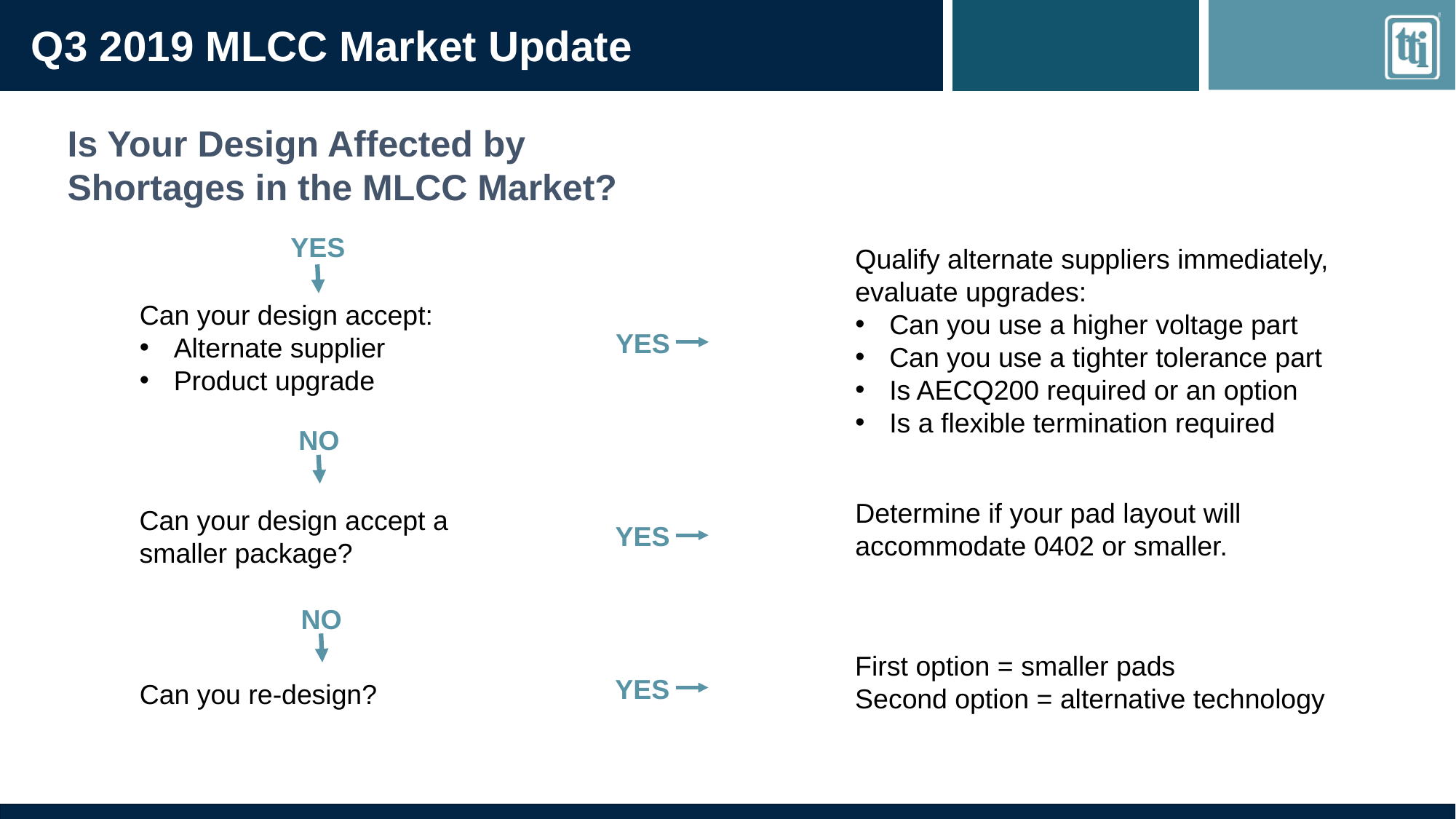

Q3 2019 MLCC Market Update
Is Your Design Affected by Shortages in the MLCC Market?
YES
Qualify alternate suppliers immediately,    evaluate upgrades:
Can you use a higher voltage part
Can you use a tighter tolerance part
Is AECQ200 required or an option
Is a flexible termination required
Can your design accept:
Alternate supplier
Product upgrade
YES
NO
Determine if your pad layout will accommodate 0402 or smaller.
Can your design accept a smaller package?
YES
NO
First option = smaller pads
Second option = alternative technology
YES
Can you re-design?